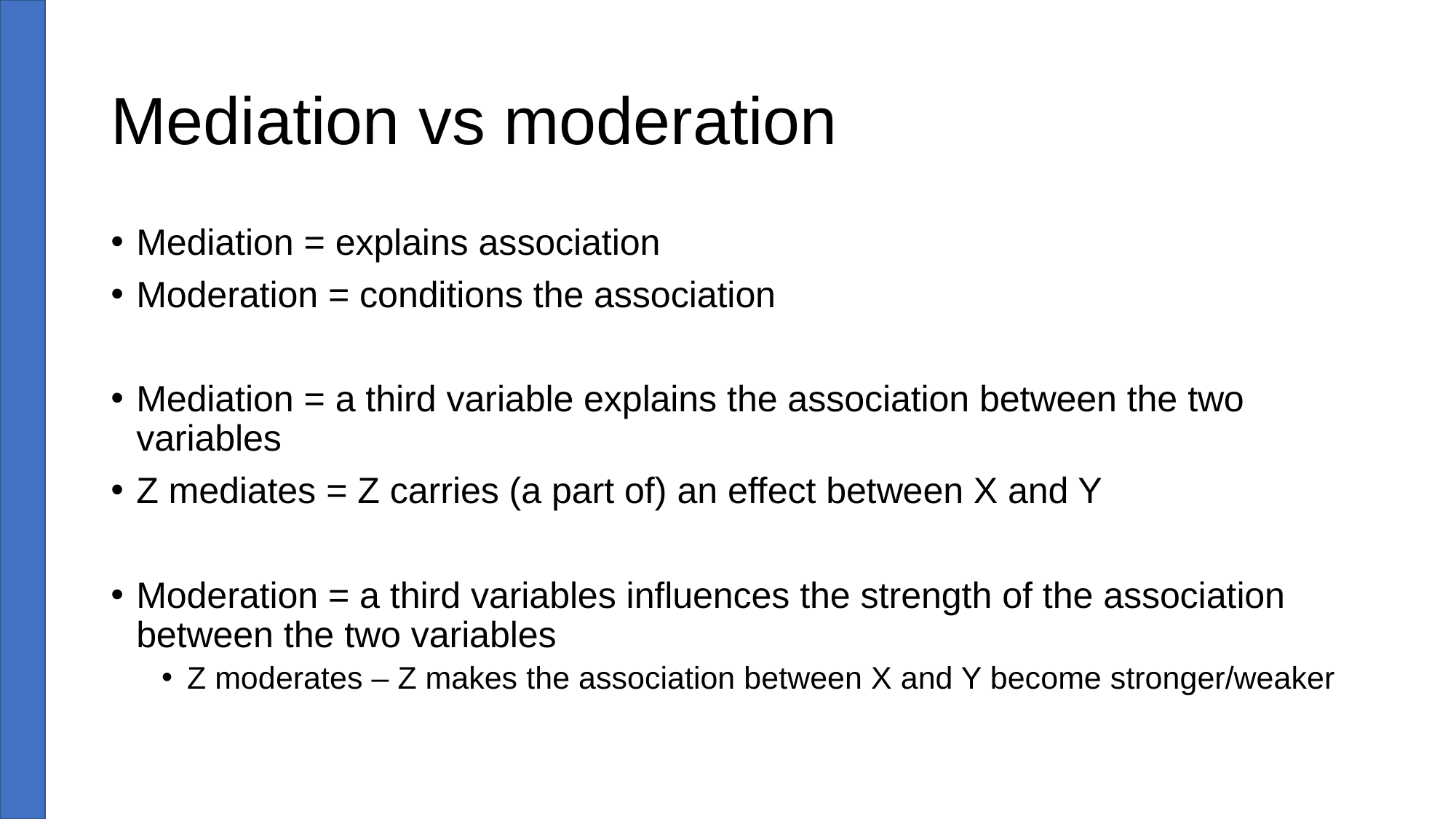

# Mediation vs moderation
Mediation = explains association
Moderation = conditions the association

Mediation = a third variable explains the association between the two variables
Z mediates = Z carries (a part of) an effect between X and Y

Moderation = a third variables influences the strength of the association between the two variables
Z moderates – Z makes the association between X and Y become stronger/weaker